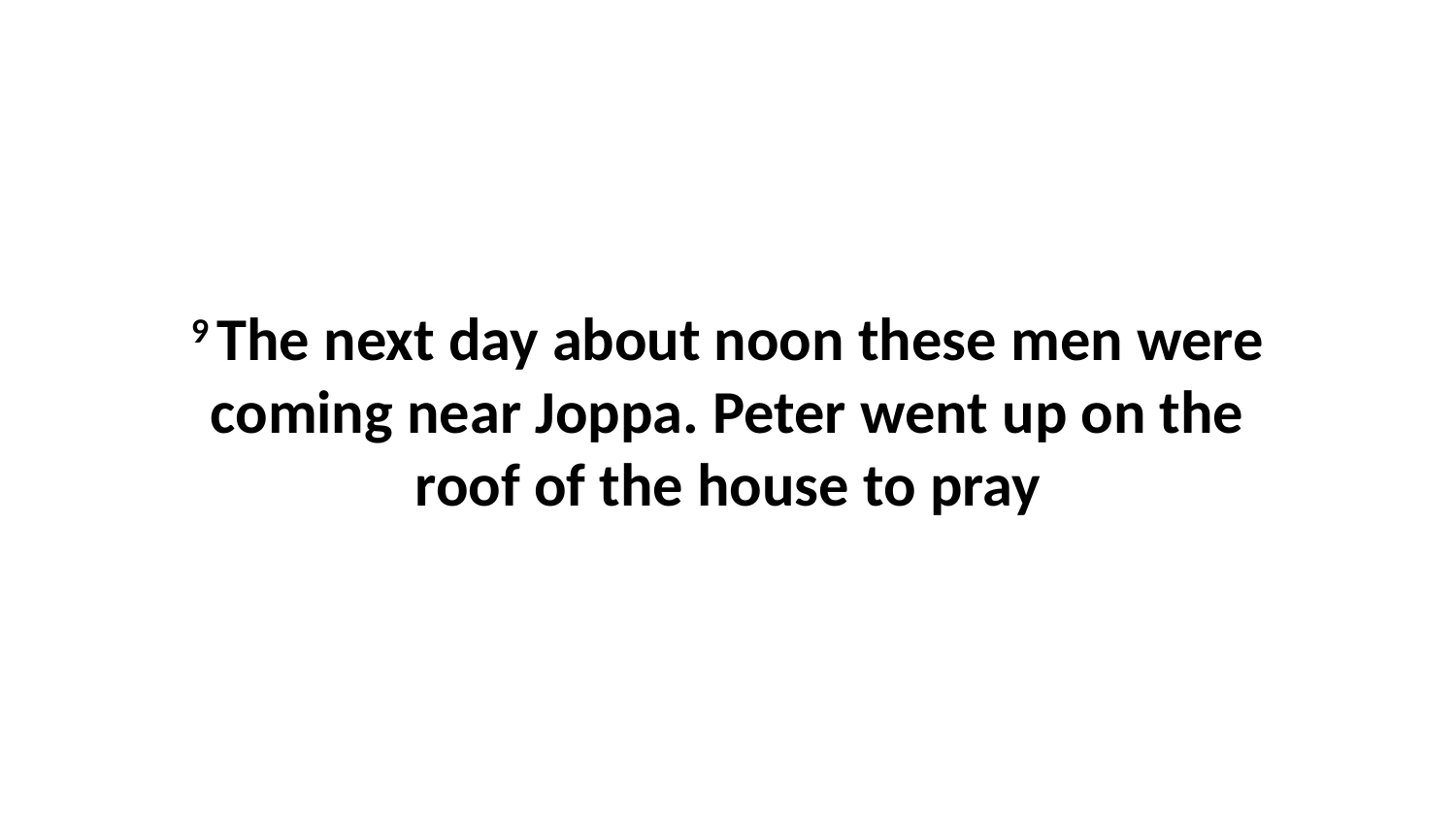

9 The next day about noon these men were coming near Joppa. Peter went up on the roof of the house to pray